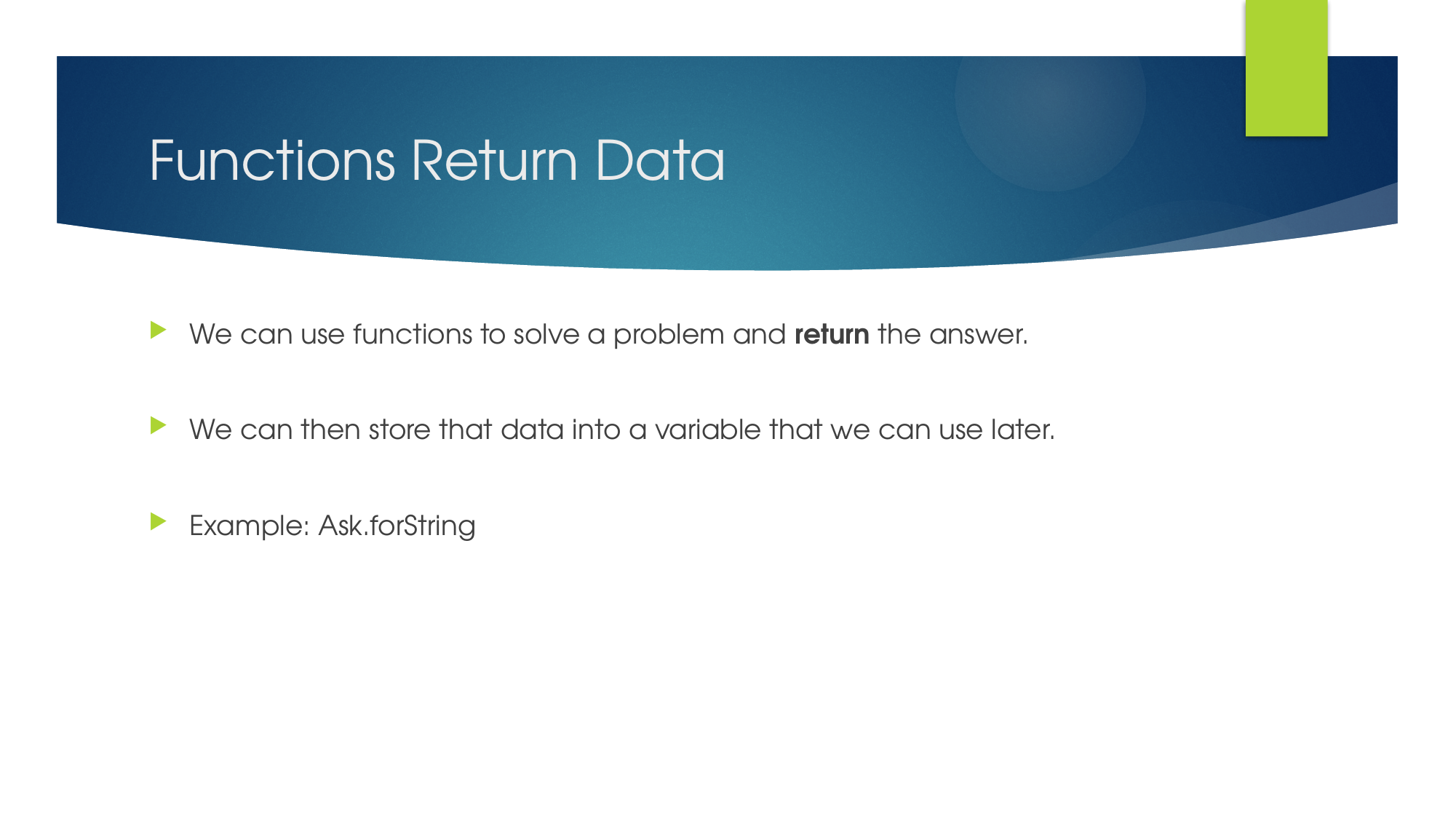

# Functions Return Data
We can use functions to solve a problem and return the answer.

We can then store that data into a variable that we can use later.

Example: Ask.forString